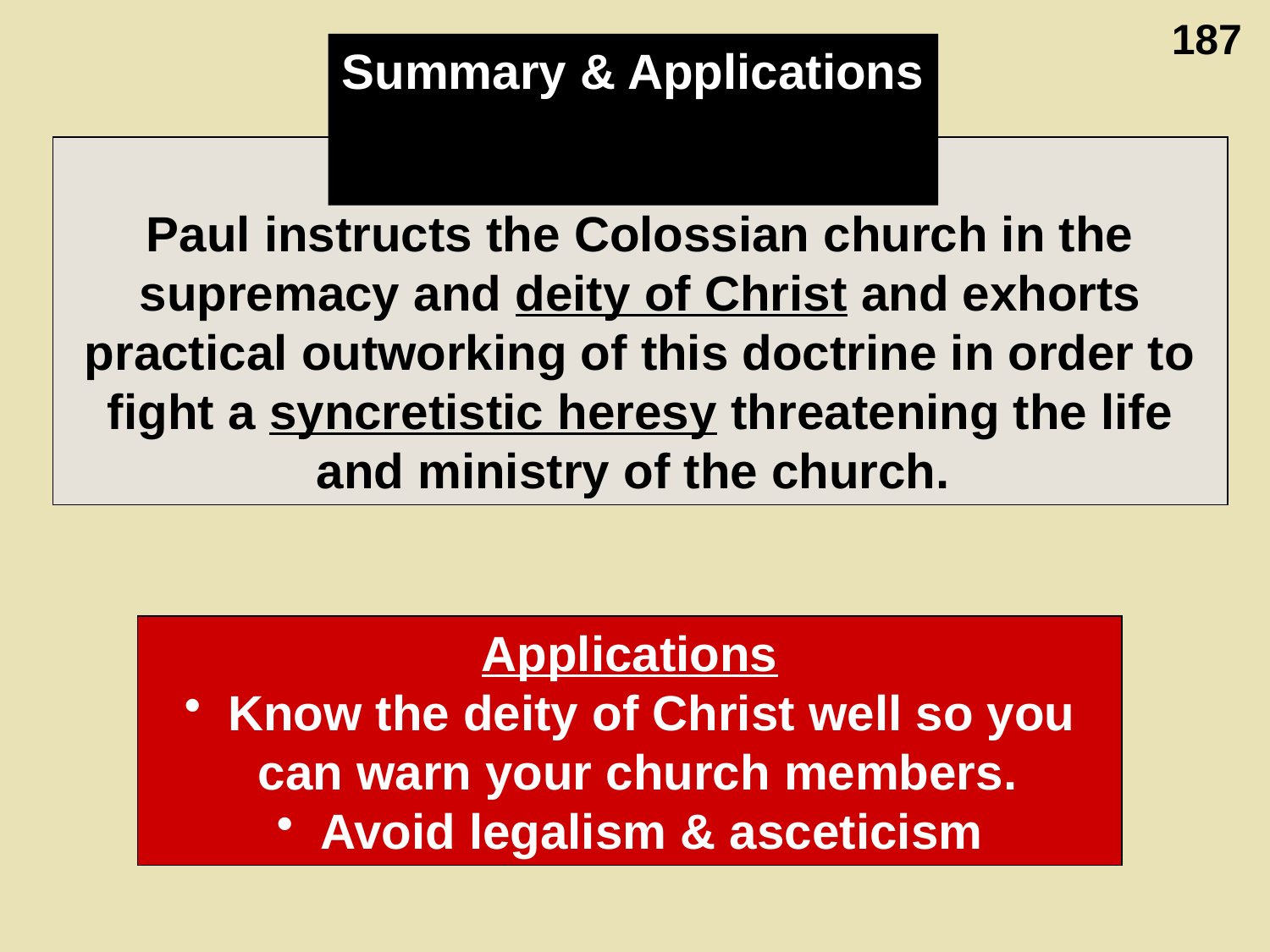

187
Summary & Applications
Summary Statement
Paul instructs the Colossian church in the supremacy and deity of Christ and exhorts practical outworking of this doctrine in order to fight a syncretistic heresy threatening the life and ministry of the church.
Applications
 Know the deity of Christ well so you can warn your church members.
 Avoid legalism & asceticism